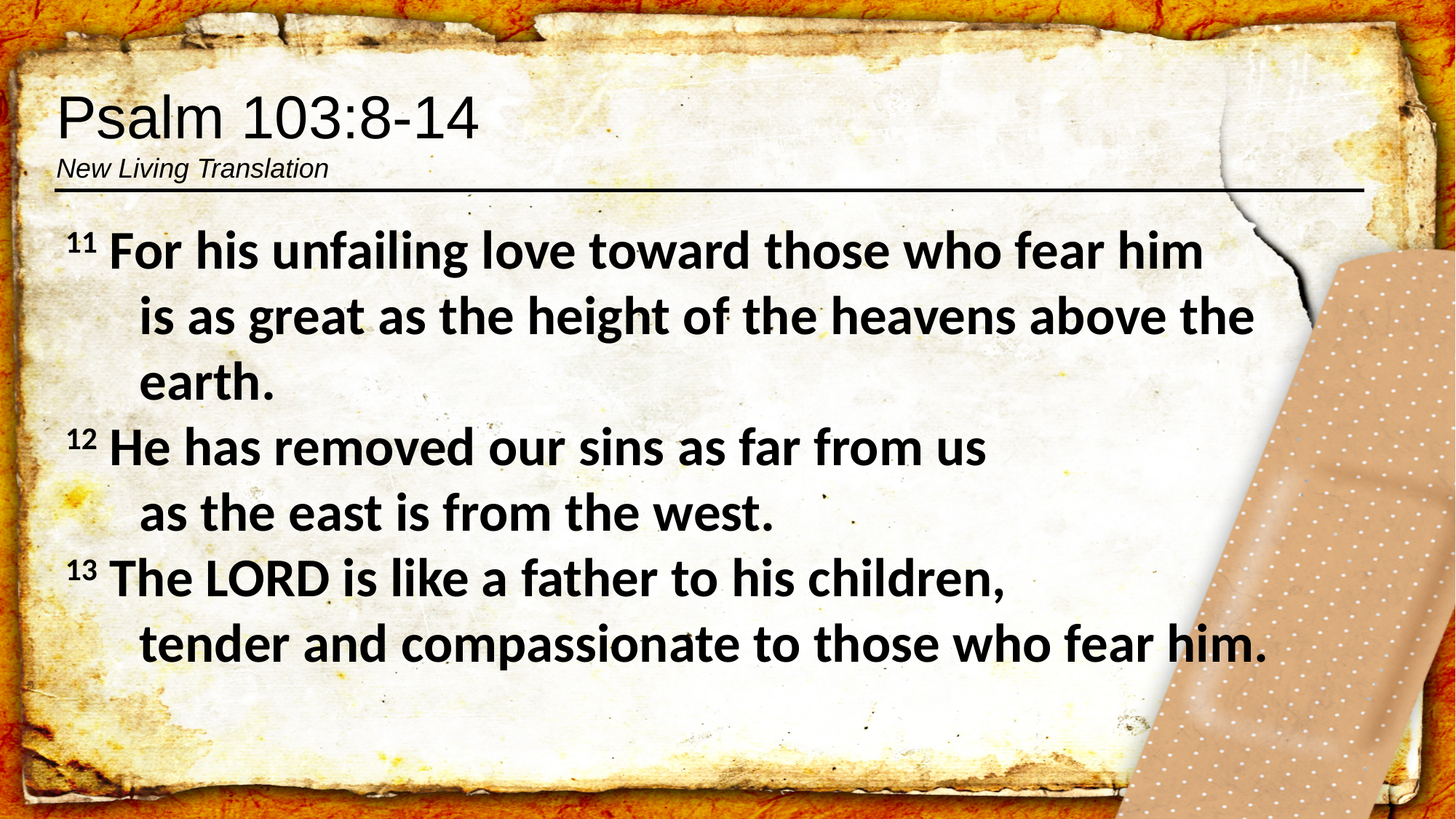

Psalm 103:8-14
New Living Translation
11 For his unfailing love toward those who fear him
      is as great as the height of the heavens above the
      earth.
12 He has removed our sins as far from us
      as the east is from the west.
13 The Lord is like a father to his children,
      tender and compassionate to those who fear him.